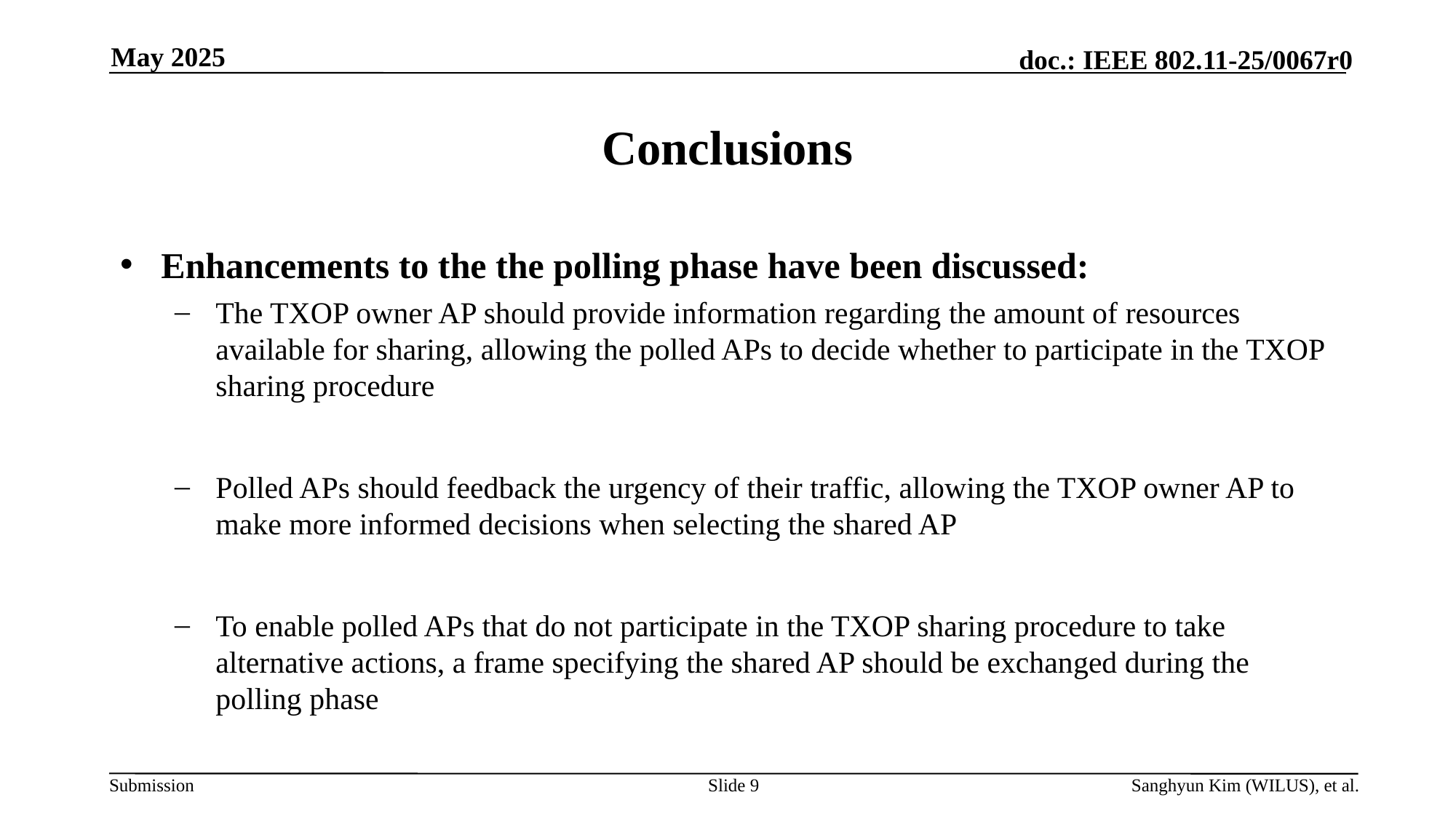

May 2025
# Conclusions
Enhancements to the the polling phase have been discussed:
The TXOP owner AP should provide information regarding the amount of resources available for sharing, allowing the polled APs to decide whether to participate in the TXOP sharing procedure

Polled APs should feedback the urgency of their traffic, allowing the TXOP owner AP to make more informed decisions when selecting the shared AP

To enable polled APs that do not participate in the TXOP sharing procedure to take alternative actions, a frame specifying the shared AP should be exchanged during the polling phase

Slide 9
Sanghyun Kim (WILUS), et al.